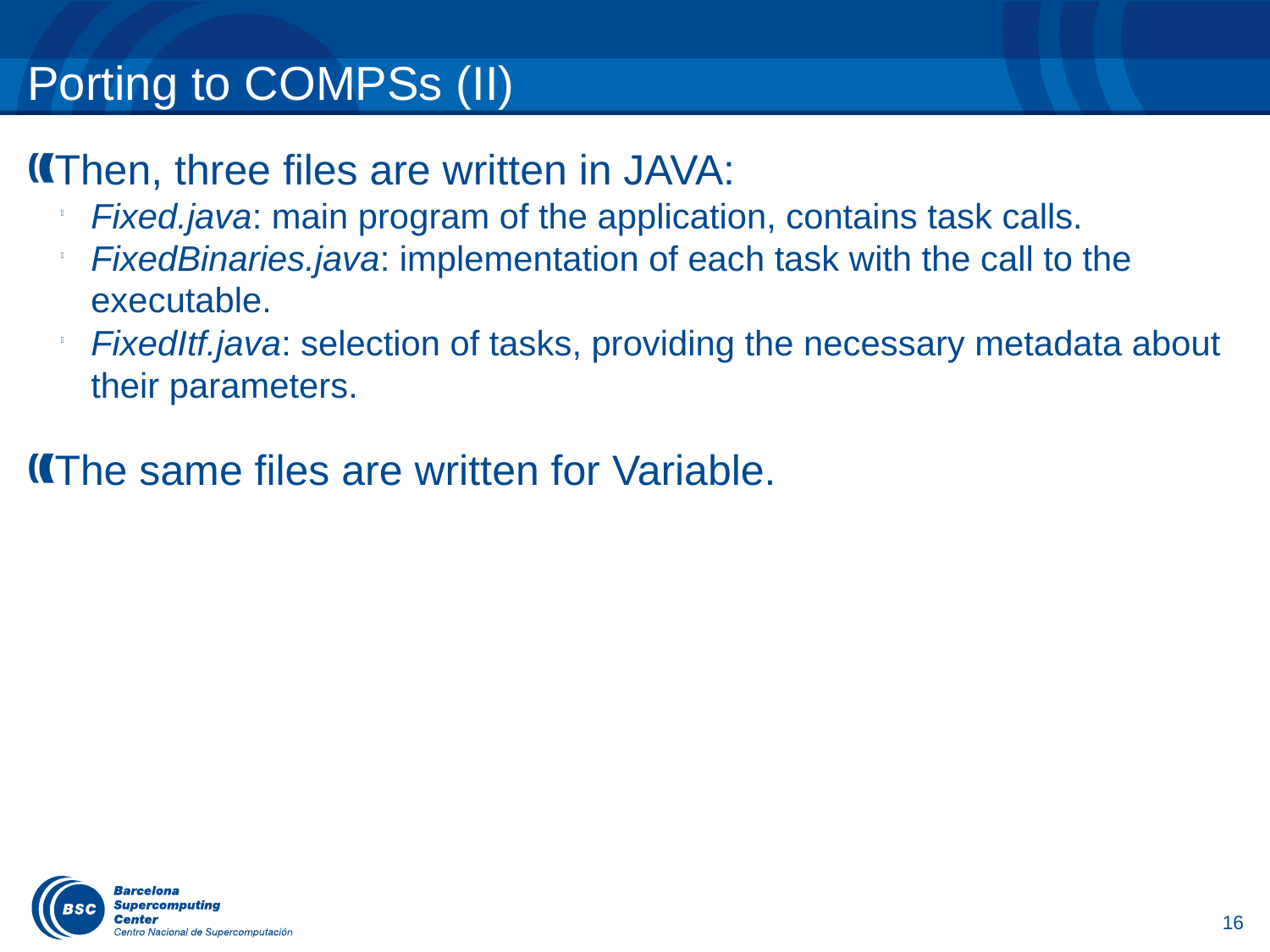

Porting to COMPSs (II)
Then, three files are written in JAVA:
Fixed.java: main program of the application, contains task calls.
FixedBinaries.java: implementation of each task with the call to the executable.
FixedItf.java: selection of tasks, providing the necessary metadata about their parameters.

The same files are written for Variable.

16